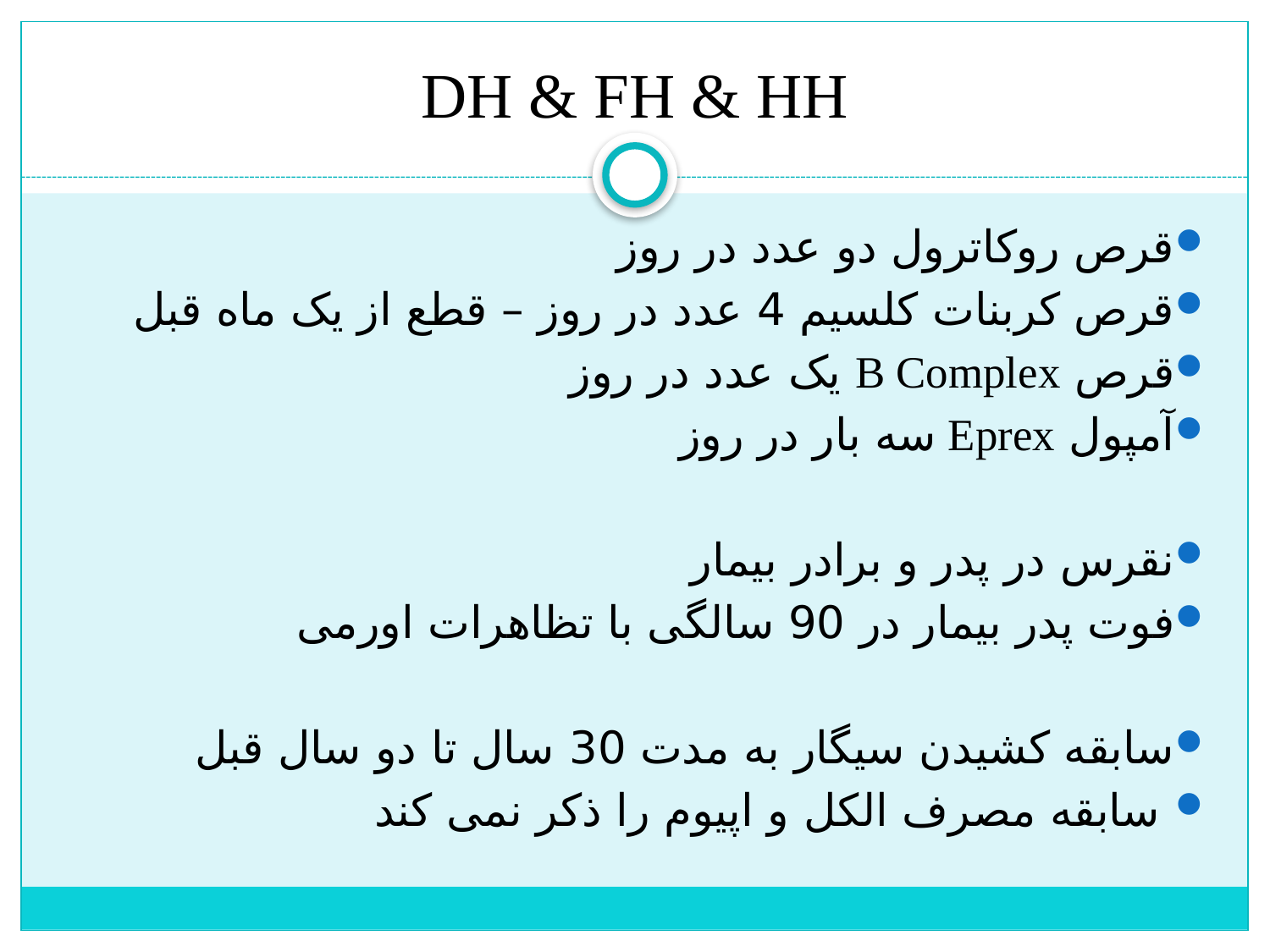

# DH & FH & HH
قرص روکاترول دو عدد در روز
قرص کربنات کلسیم 4 عدد در روز – قطع از یک ماه قبل
قرص B Complex یک عدد در روز
آمپول Eprex سه بار در روز

نقرس در پدر و برادر بیمار
فوت پدر بیمار در 90 سالگی با تظاهرات اورمی

سابقه کشیدن سیگار به مدت 30 سال تا دو سال قبل
 سابقه مصرف الکل و اپیوم را ذکر نمی کند